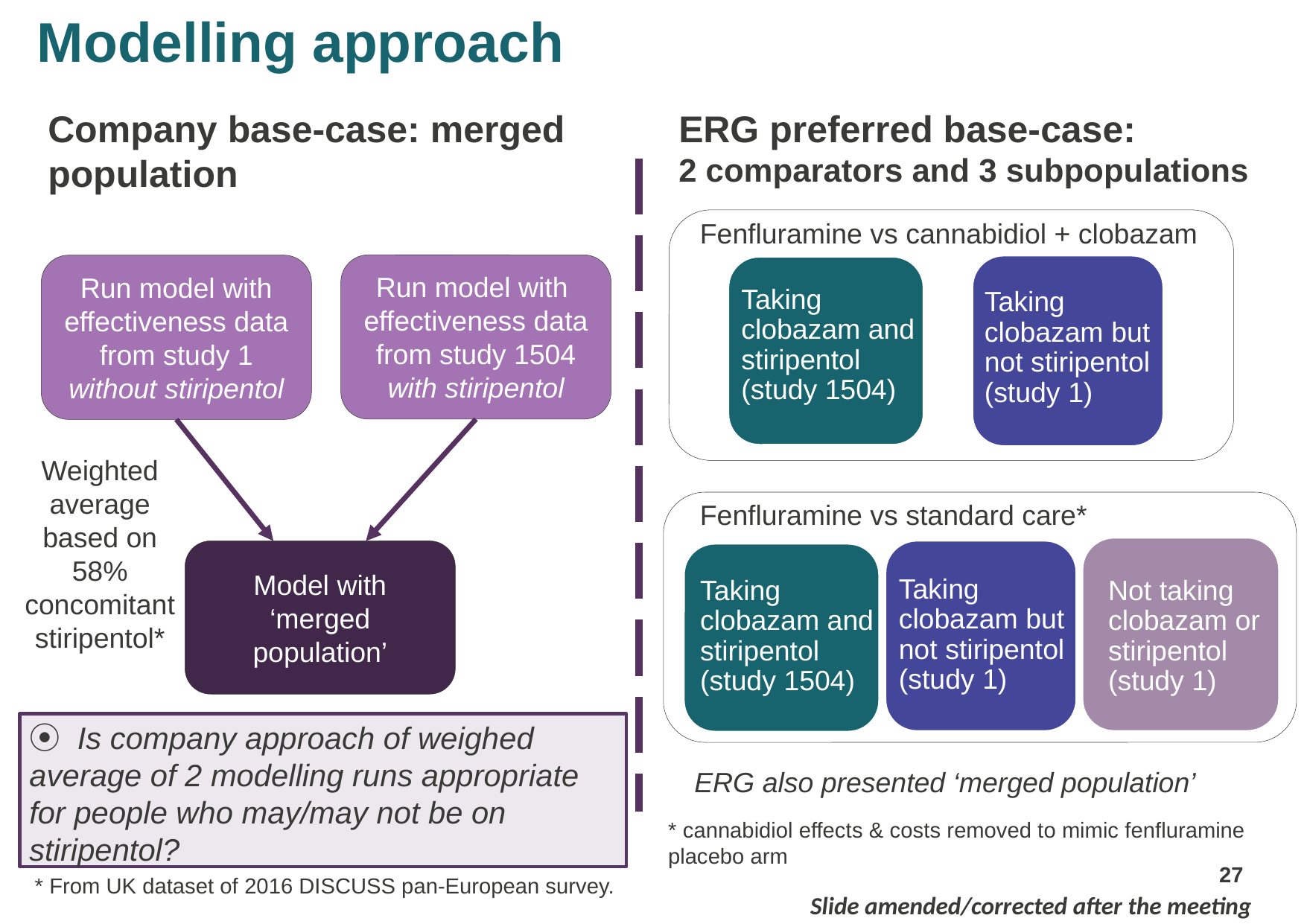

# Modelling approach
ERG preferred base-case:
2 comparators and 3 subpopulations
Company base-case: merged population

Fenfluramine vs cannabidiol + clobazam

Taking clobazam but not stiripentol (study 1)

Taking clobazam and stiripentol (study 1504)
Run model with  effectiveness data from study 1504 with stiripentol
Run model with effectiveness data from study 1 without stiripentol
Model with ‘merged population’
Weighted average based on 58% concomitant stiripentol*
Fenfluramine vs standard care*

Not taking clobazam or stiripentol (study 1)

Taking clobazam but not stiripentol (study 1)

Taking clobazam and stiripentol (study 1504)
⦿  Is company approach of weighed average of 2 modelling runs appropriate for people who may/may not be on stiripentol?
ERG also presented ‘merged population’
* cannabidiol effects & costs removed to mimic fenfluramine placebo arm
27
* From UK dataset of 2016 DISCUSS pan-European survey.
Slide amended/corrected after the meeting